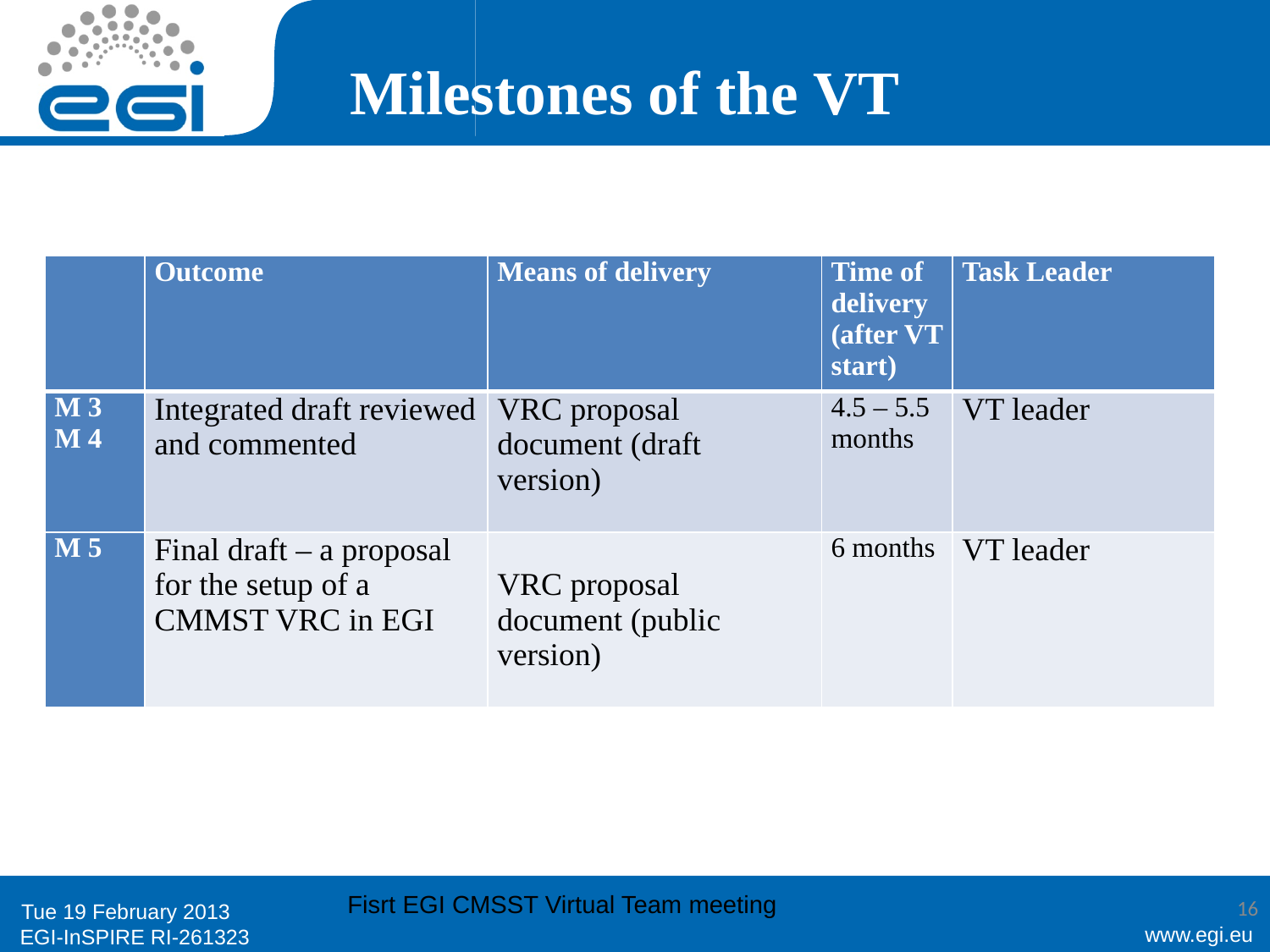

# Milestones of the VT
|  | Outcome | Means of delivery | Time of delivery (after VT start) | Task Leader |
| --- | --- | --- | --- | --- |
| M 3 M 4 | Integrated draft reviewed and commented | VRC proposal document (draft version) | 4.5 – 5.5 months | VT leader |
| M 5 | Final draft – a proposal for the setup of a CMMST VRC in EGI | VRC proposal document (public version) | 6 months | VT leader |

Fisrt EGI CMSST Virtual Team meeting
16
Tue 19 February 2013